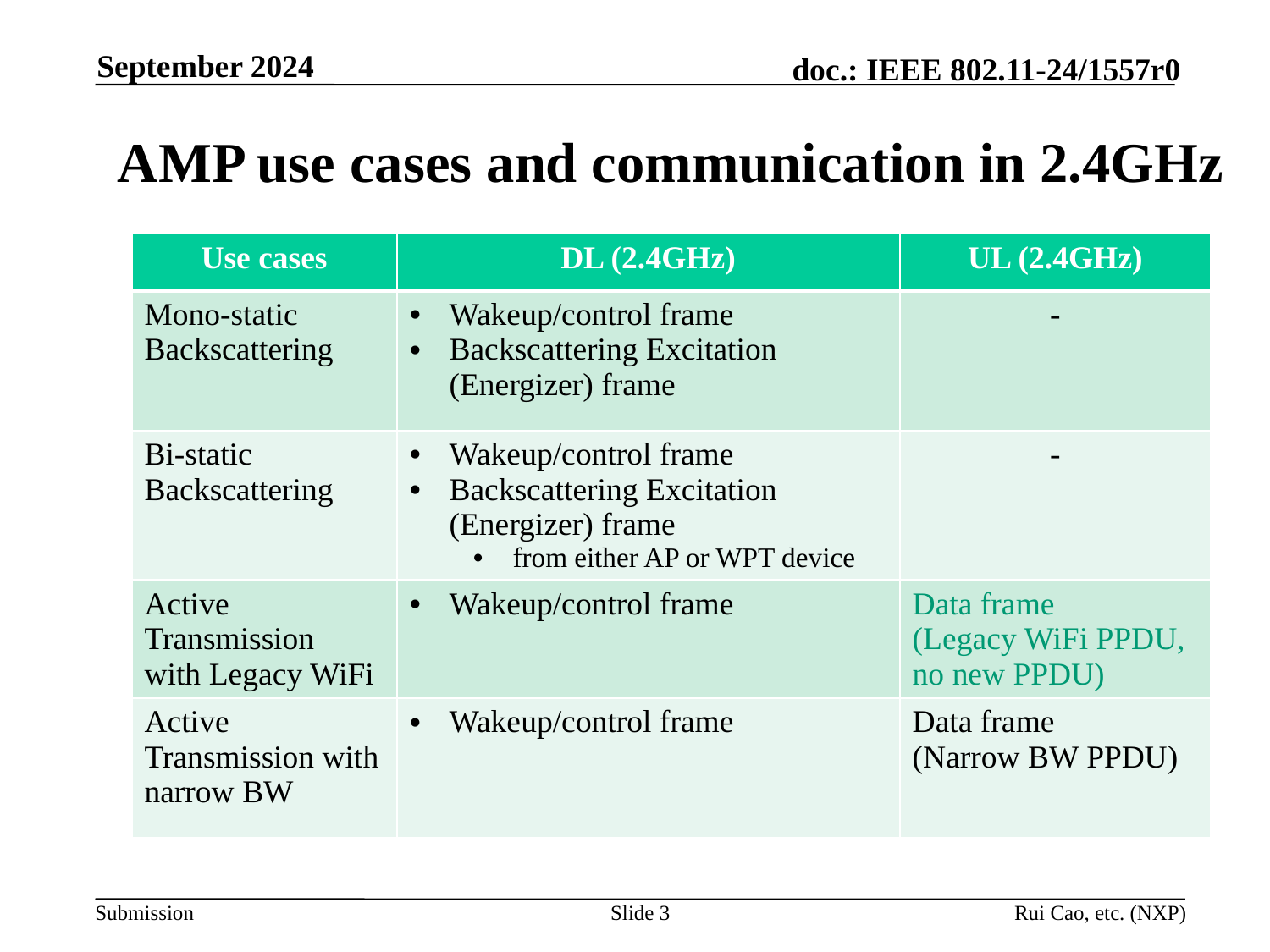

September 2024
# AMP use cases and communication in 2.4GHz
| Use cases | DL (2.4GHz) | UL (2.4GHz) |
| --- | --- | --- |
| Mono-static Backscattering | Wakeup/control frame Backscattering Excitation (Energizer) frame | - |
| Bi-static Backscattering | Wakeup/control frame Backscattering Excitation (Energizer) frame from either AP or WPT device | - |
| Active Transmission with Legacy WiFi | Wakeup/control frame | Data frame (Legacy WiFi PPDU, no new PPDU) |
| Active Transmission with narrow BW | Wakeup/control frame | Data frame (Narrow BW PPDU) |
Slide 3
Rui Cao, etc. (NXP)